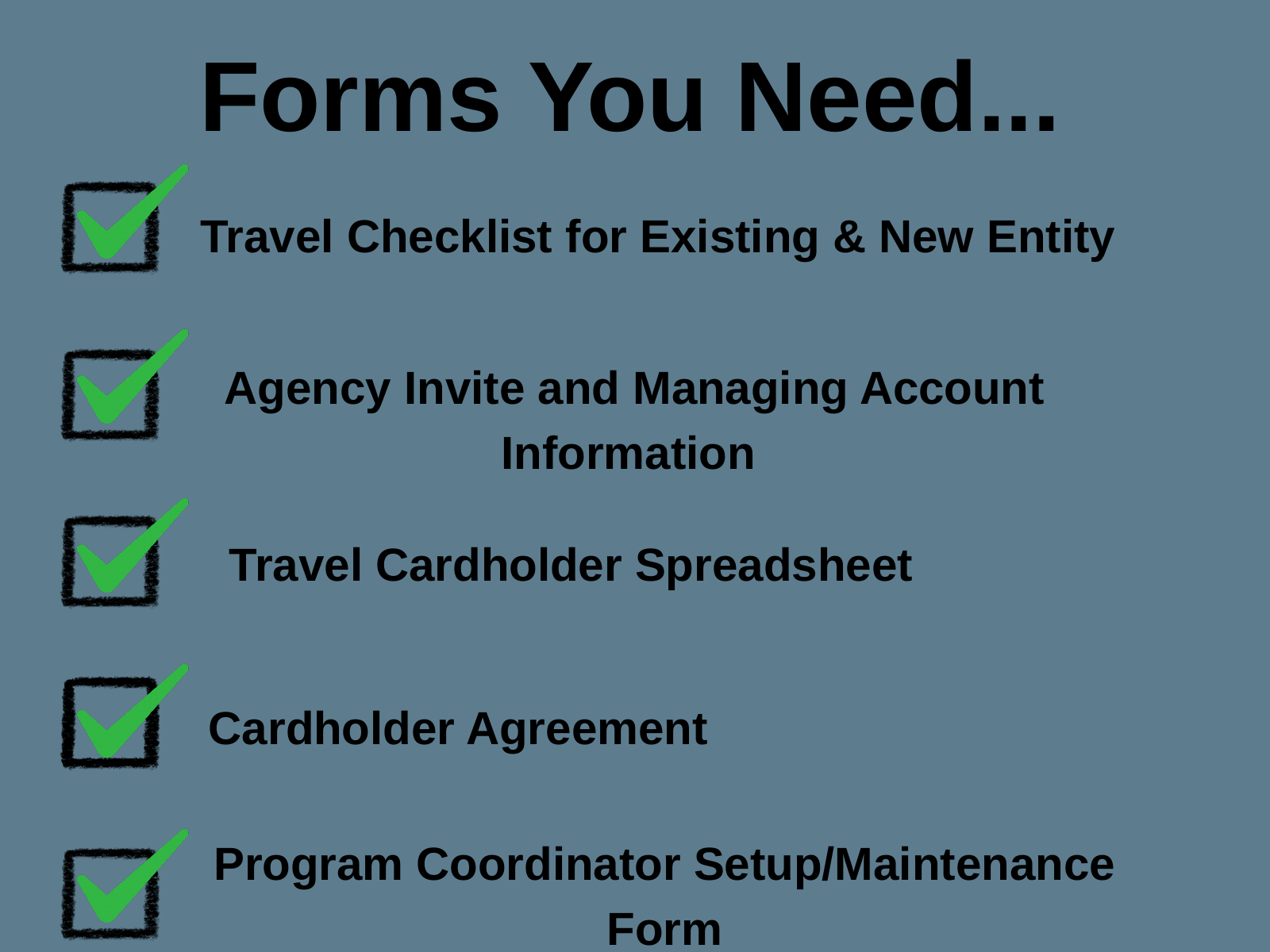

Forms You Need...

Travel Checklist for Existing & New Entity

Agency Invite and Managing Account Information

Travel Cardholder Spreadsheet

Cardholder Agreement
Program Coordinator Setup/Maintenance Form